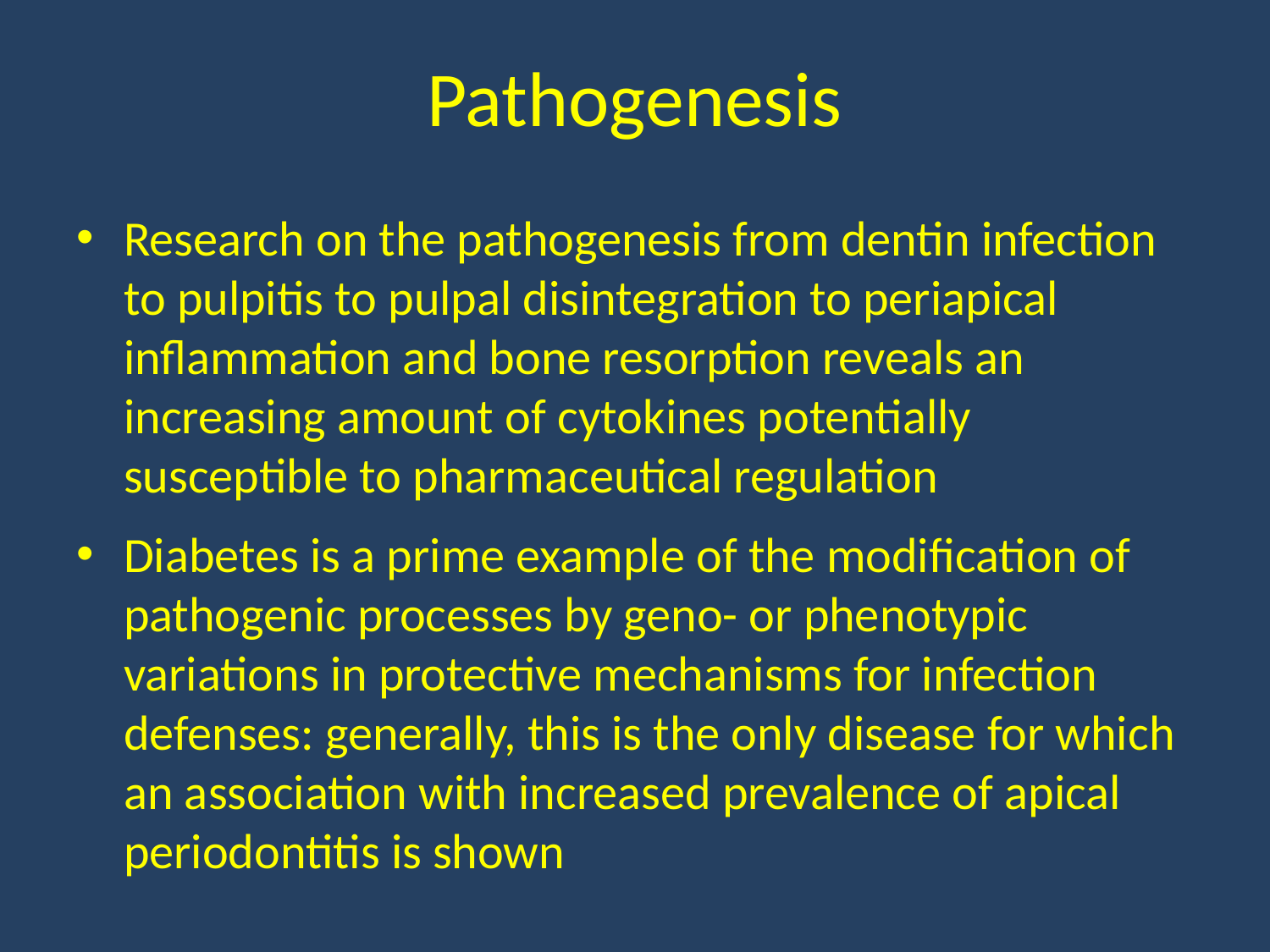

# Pathogenesis
Research on the pathogenesis from dentin infection to pulpitis to pulpal disintegration to periapical inflammation and bone resorption reveals an increasing amount of cytokines potentially susceptible to pharmaceutical regulation
Diabetes is a prime example of the modification of pathogenic processes by geno- or phenotypic variations in protective mechanisms for infection defenses: generally, this is the only disease for which an association with increased prevalence of apical periodontitis is shown